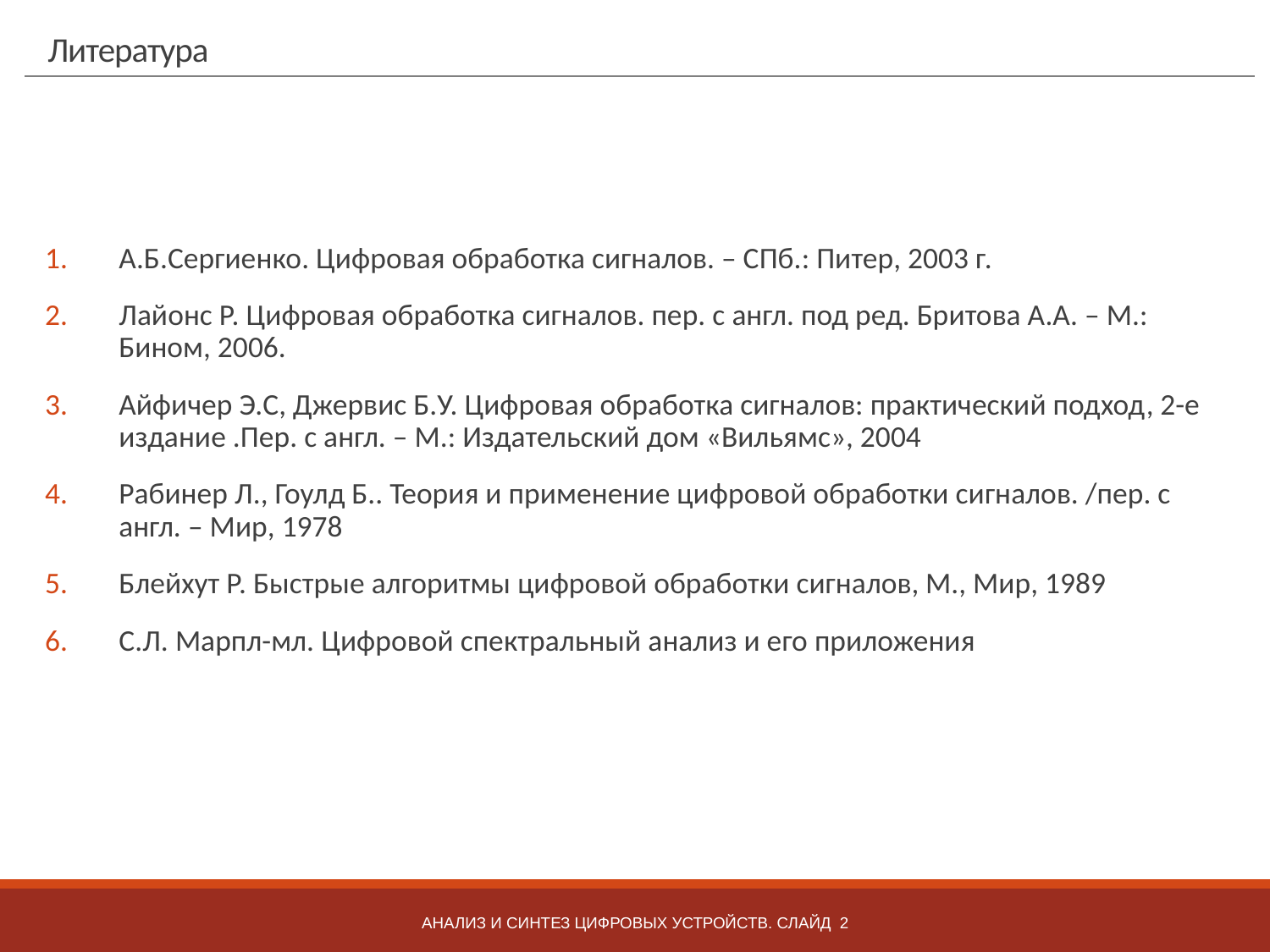

# Литература
А.Б.Сергиенко. Цифровая обработка сигналов. – СПб.: Питер, 2003 г.
Лайонс Р. Цифровая обработка сигналов. пер. с англ. под ред. Бритова А.А. – М.: Бином, 2006.
Айфичер Э.С, Джервис Б.У. Цифровая обработка сигналов: практический подход, 2-е издание .Пер. с англ. – М.: Издательский дом «Вильямс», 2004
Рабинер Л., Гоулд Б.. Теория и применение цифровой обработки сигналов. /пер. с англ. – Мир, 1978
Блейхут Р. Быстрые алгоритмы цифровой обработки сигналов, М., Мир, 1989
С.Л. Марпл-мл. Цифровой спектральный анализ и его приложения

Анализ и синтез цифровых устройств. Слайд  2